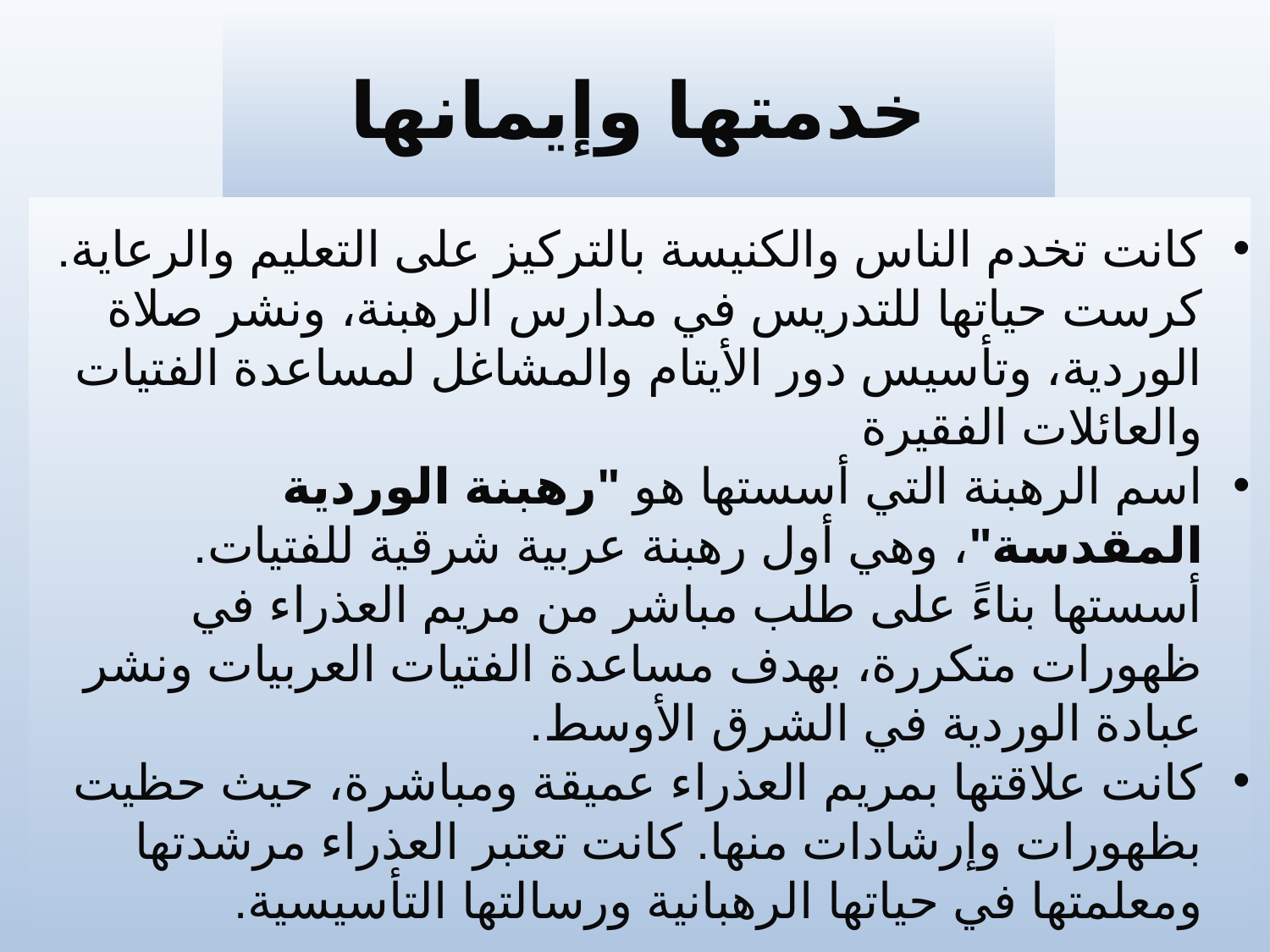

# خدمتها وإيمانها
كانت تخدم الناس والكنيسة بالتركيز على التعليم والرعاية. كرست حياتها للتدريس في مدارس الرهبنة، ونشر صلاة الوردية، وتأسيس دور الأيتام والمشاغل لمساعدة الفتيات والعائلات الفقيرة
اسم الرهبنة التي أسستها هو "رهبنة الوردية المقدسة"، وهي أول رهبنة عربية شرقية للفتيات. أسستها بناءً على طلب مباشر من مريم العذراء في ظهورات متكررة، بهدف مساعدة الفتيات العربيات ونشر عبادة الوردية في الشرق الأوسط.
كانت علاقتها بمريم العذراء عميقة ومباشرة، حيث حظيت بظهورات وإرشادات منها. كانت تعتبر العذراء مرشدتها ومعلمتها في حياتها الرهبانية ورسالتها التأسيسية.